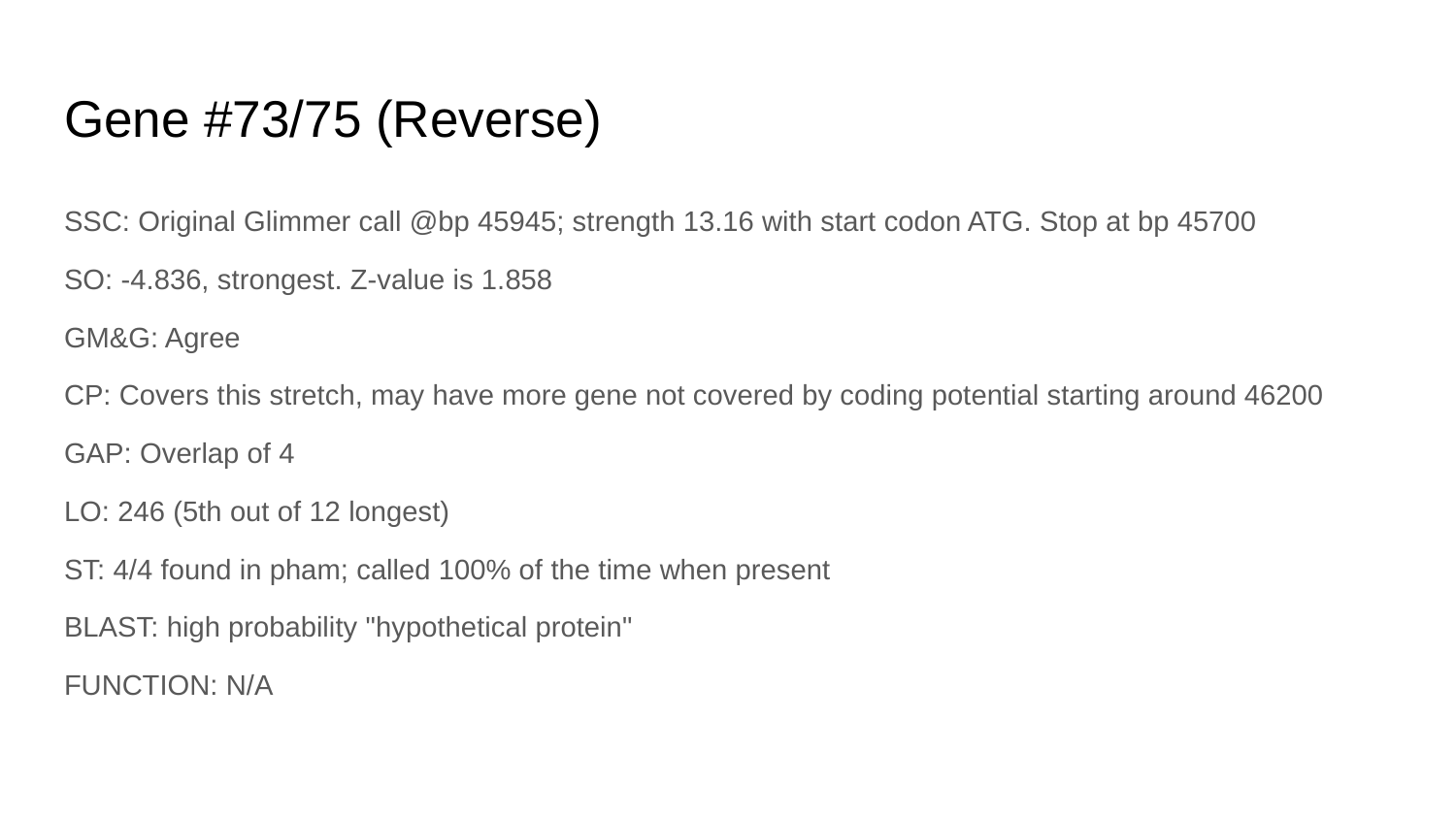

# Gene #73/75 (Reverse)
SSC: Original Glimmer call @bp 45945; strength 13.16 with start codon ATG. Stop at bp 45700
SO: -4.836, strongest. Z-value is 1.858
GM&G: Agree
CP: Covers this stretch, may have more gene not covered by coding potential starting around 46200
GAP: Overlap of 4
LO: 246 (5th out of 12 longest)
ST: 4/4 found in pham; called 100% of the time when present
BLAST: high probability "hypothetical protein"
FUNCTION: N/A